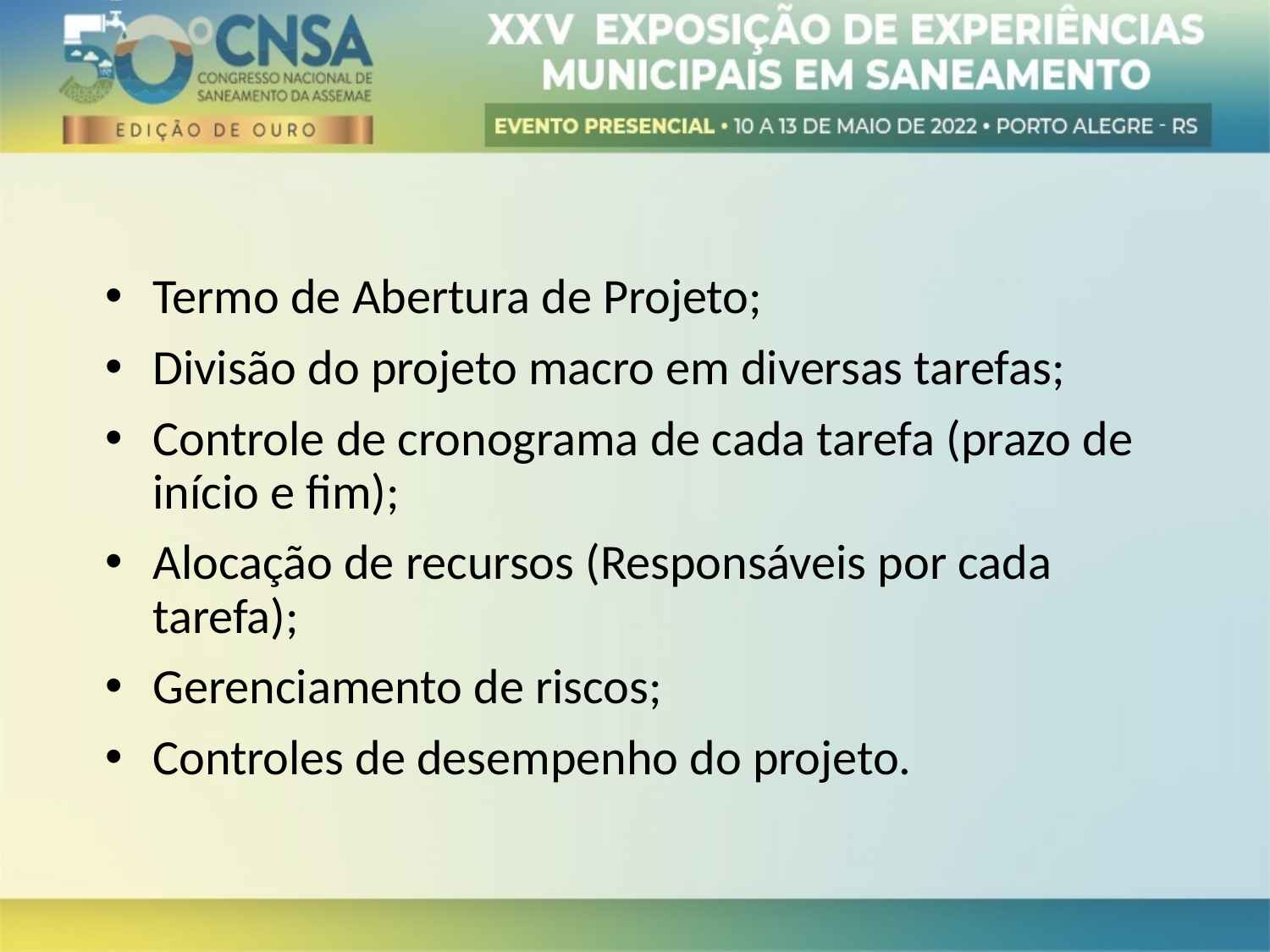

Termo de Abertura de Projeto;
Divisão do projeto macro em diversas tarefas;
Controle de cronograma de cada tarefa (prazo de início e fim);
Alocação de recursos (Responsáveis por cada tarefa);
Gerenciamento de riscos;
Controles de desempenho do projeto.